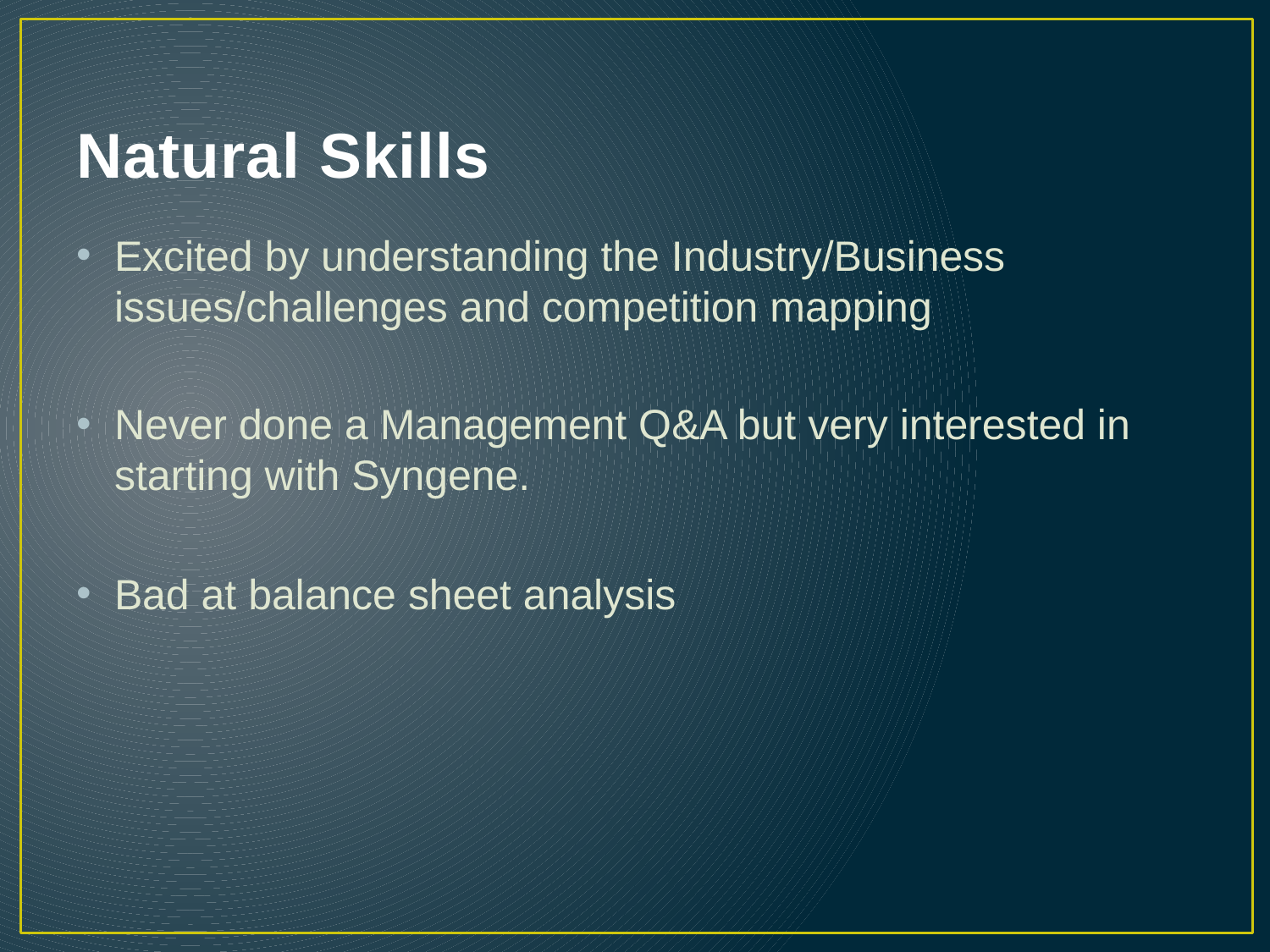

# Natural Skills
Excited by understanding the Industry/Business issues/challenges and competition mapping

Never done a Management Q&A but very interested in starting with Syngene.

Bad at balance sheet analysis